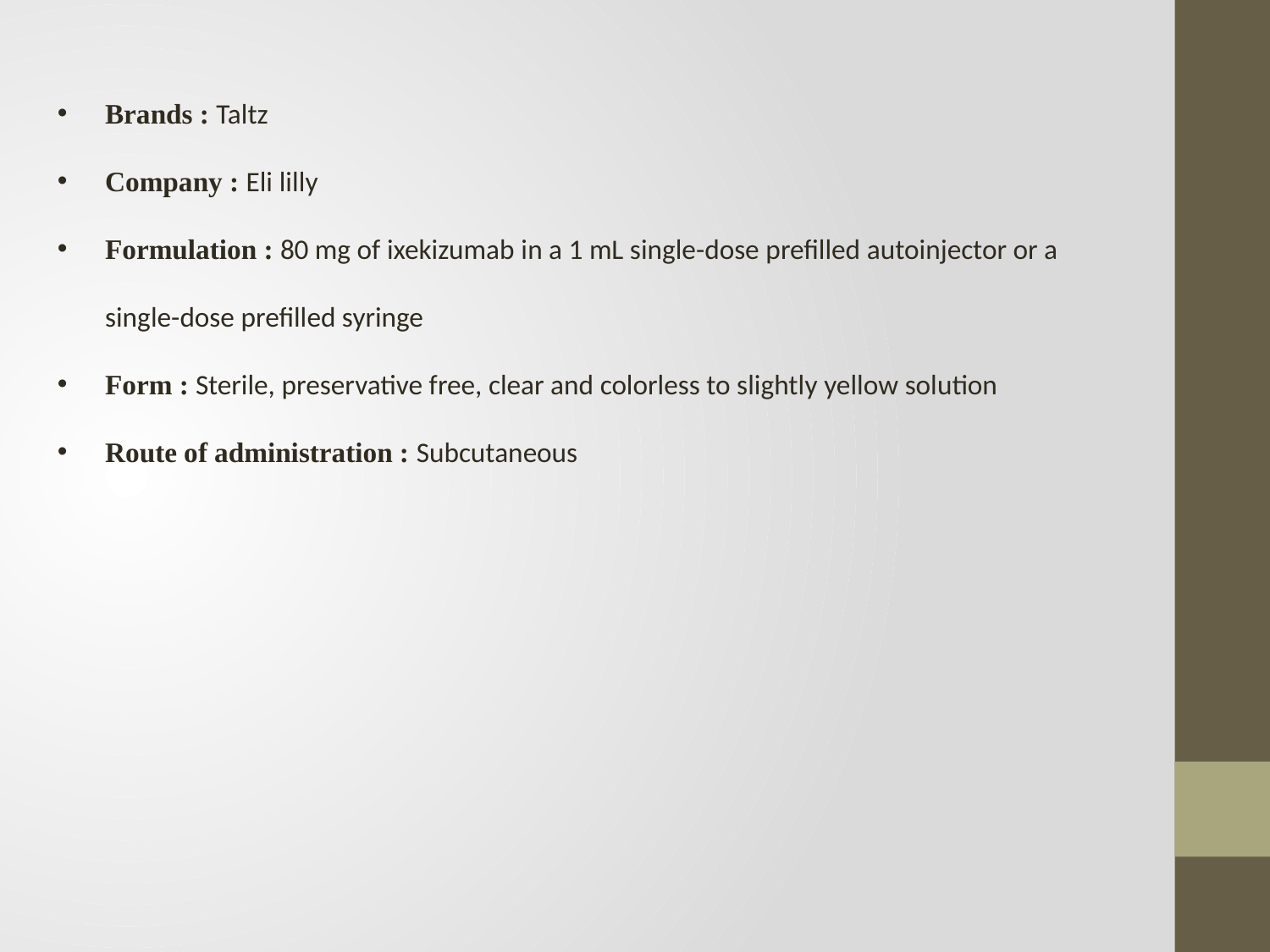

Brands : Taltz
Company : Eli lilly
Formulation : 80 mg of ixekizumab in a 1 mL single-dose prefilled autoinjector or a single-dose prefilled syringe
Form : Sterile, preservative free, clear and colorless to slightly yellow solution
Route of administration : Subcutaneous